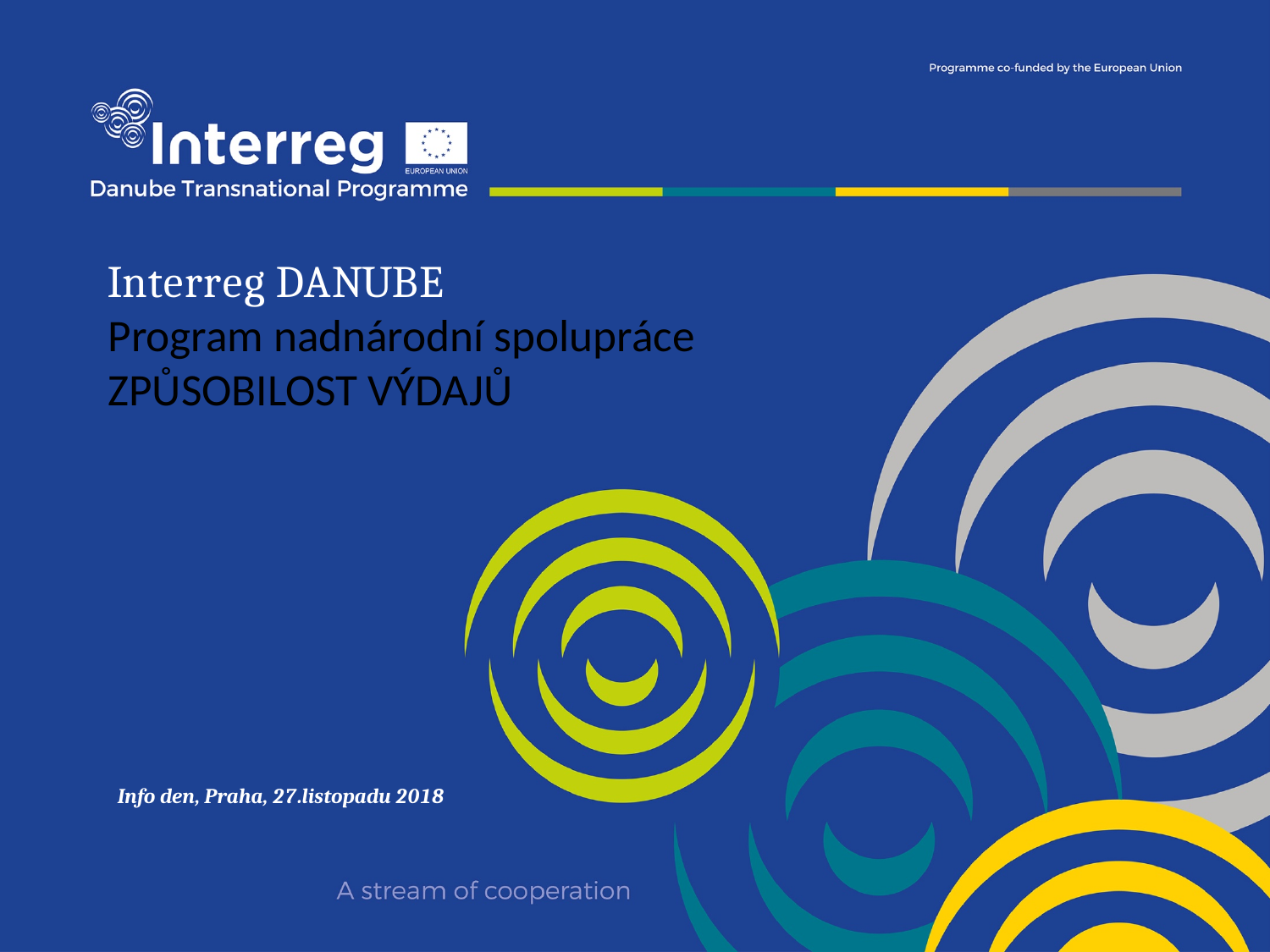

# Interreg DANUBE Program nadnárodní spolupráce ZPŮSOBILOST VÝDAJŮ
Info den, Praha, 27.listopadu 2018